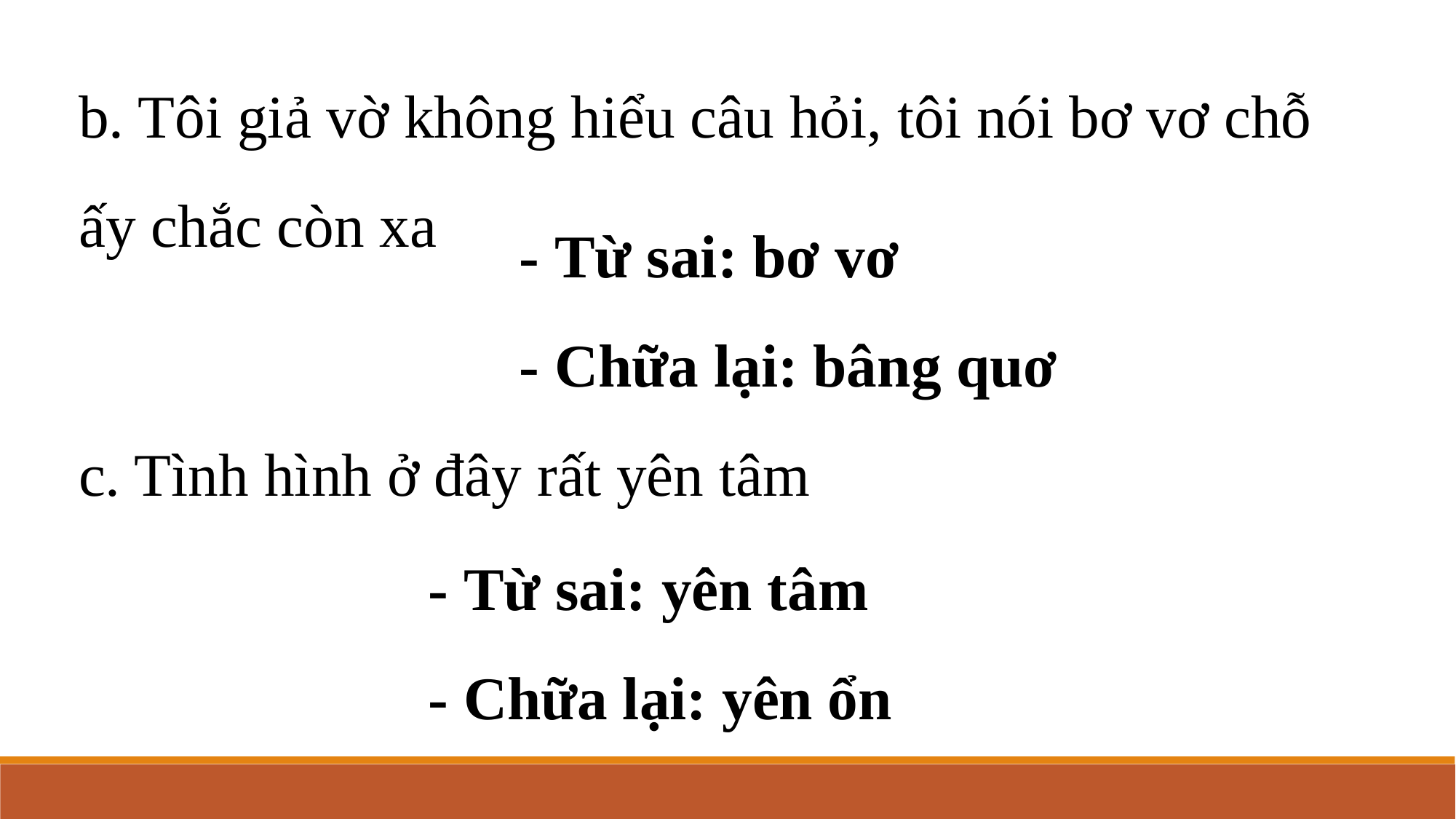

b. Tôi giả vờ không hiểu câu hỏi, tôi nói bơ vơ chỗ ấy chắc còn xa
- Từ sai: bơ vơ
- Chữa lại: bâng quơ
c. Tình hình ở đây rất yên tâm
- Từ sai: yên tâm
- Chữa lại: yên ổn